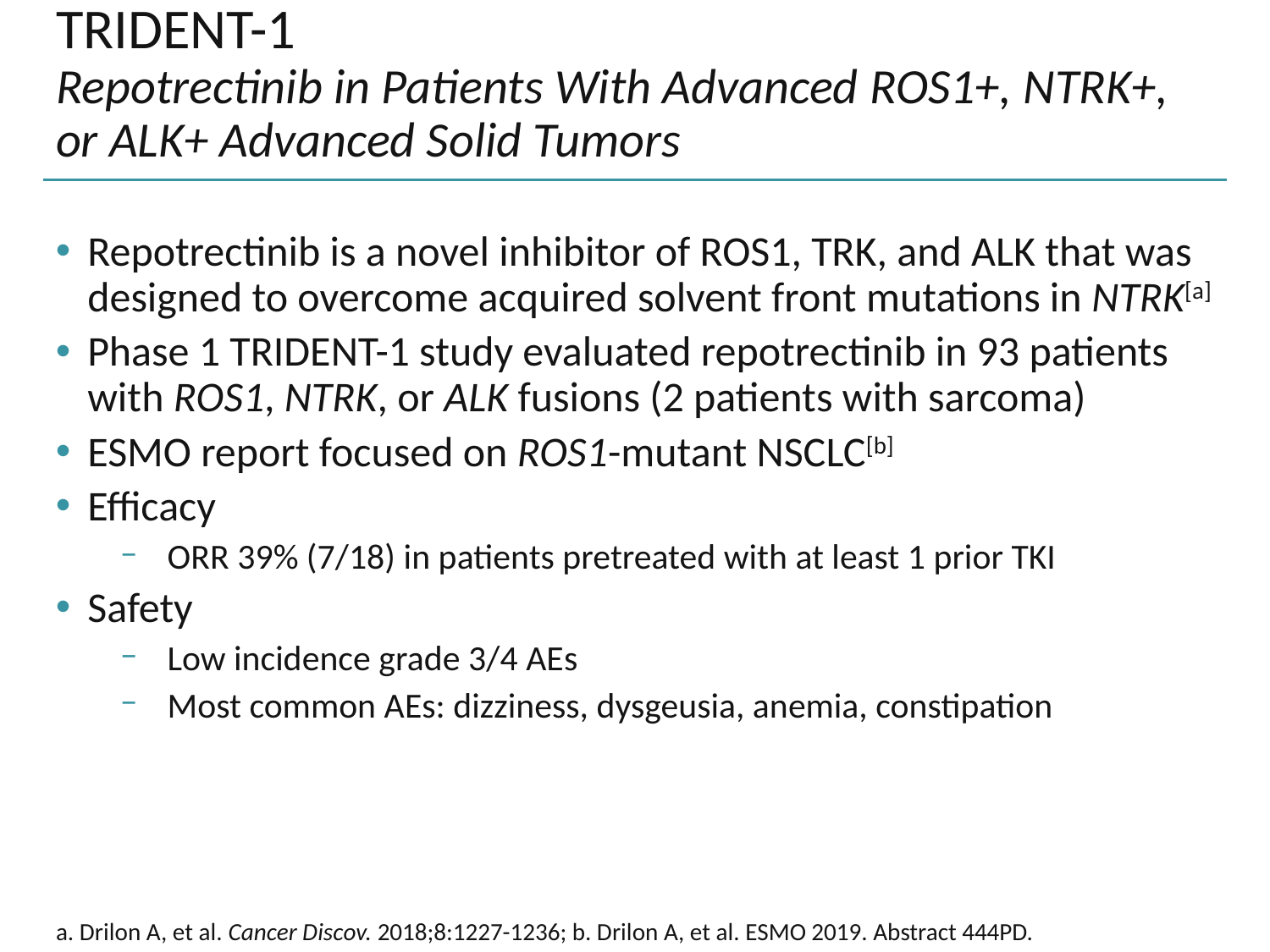

# TRIDENT-1 Repotrectinib in Patients With Advanced ROS1+, NTRK+, or ALK+ Advanced Solid Tumors
Repotrectinib is a novel inhibitor of ROS1, TRK, and ALK that was designed to overcome acquired solvent front mutations in NTRK[a]
Phase 1 TRIDENT-1 study evaluated repotrectinib in 93 patients with ROS1, NTRK, or ALK fusions (2 patients with sarcoma)
ESMO report focused on ROS1-mutant NSCLC[b]
Efficacy
ORR 39% (7/18) in patients pretreated with at least 1 prior TKI
Safety
Low incidence grade 3/4 AEs
Most common AEs: dizziness, dysgeusia, anemia, constipation
a. Drilon A, et al. Cancer Discov. 2018;8:1227-1236; b. Drilon A, et al. ESMO 2019. Abstract 444PD.